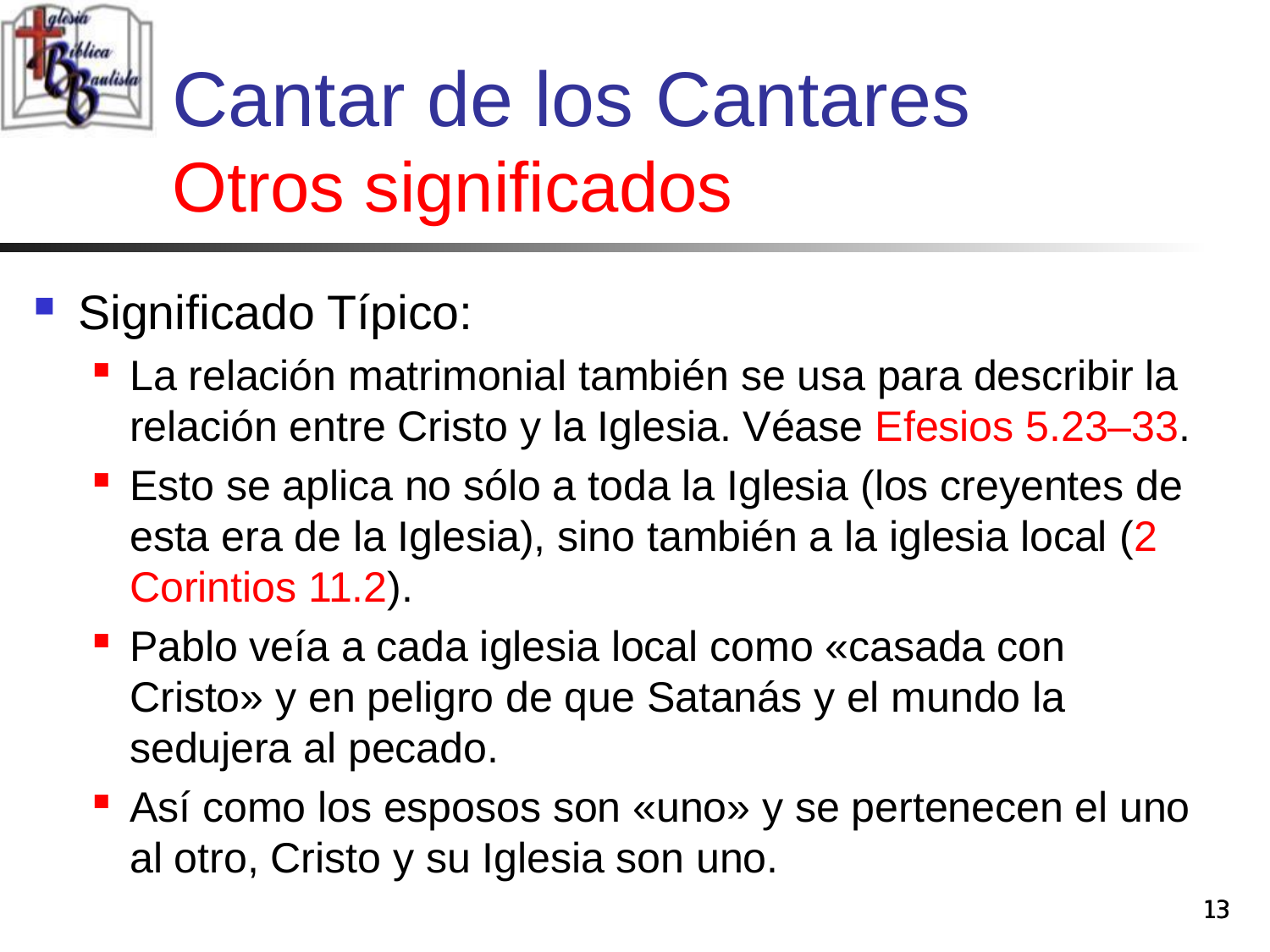

# Cantar de los Cantares Otros significados
Significado Típico:
La relación matrimonial también se usa para describir la relación entre Cristo y la Iglesia. Véase Efesios 5.23–33.
Esto se aplica no sólo a toda la Iglesia (los creyentes de esta era de la Iglesia), sino también a la iglesia local (2 Corintios 11.2).
Pablo veía a cada iglesia local como «casada con Cristo» y en peligro de que Satanás y el mundo la sedujera al pecado.
Así como los esposos son «uno» y se pertenecen el uno al otro, Cristo y su Iglesia son uno.

13
13